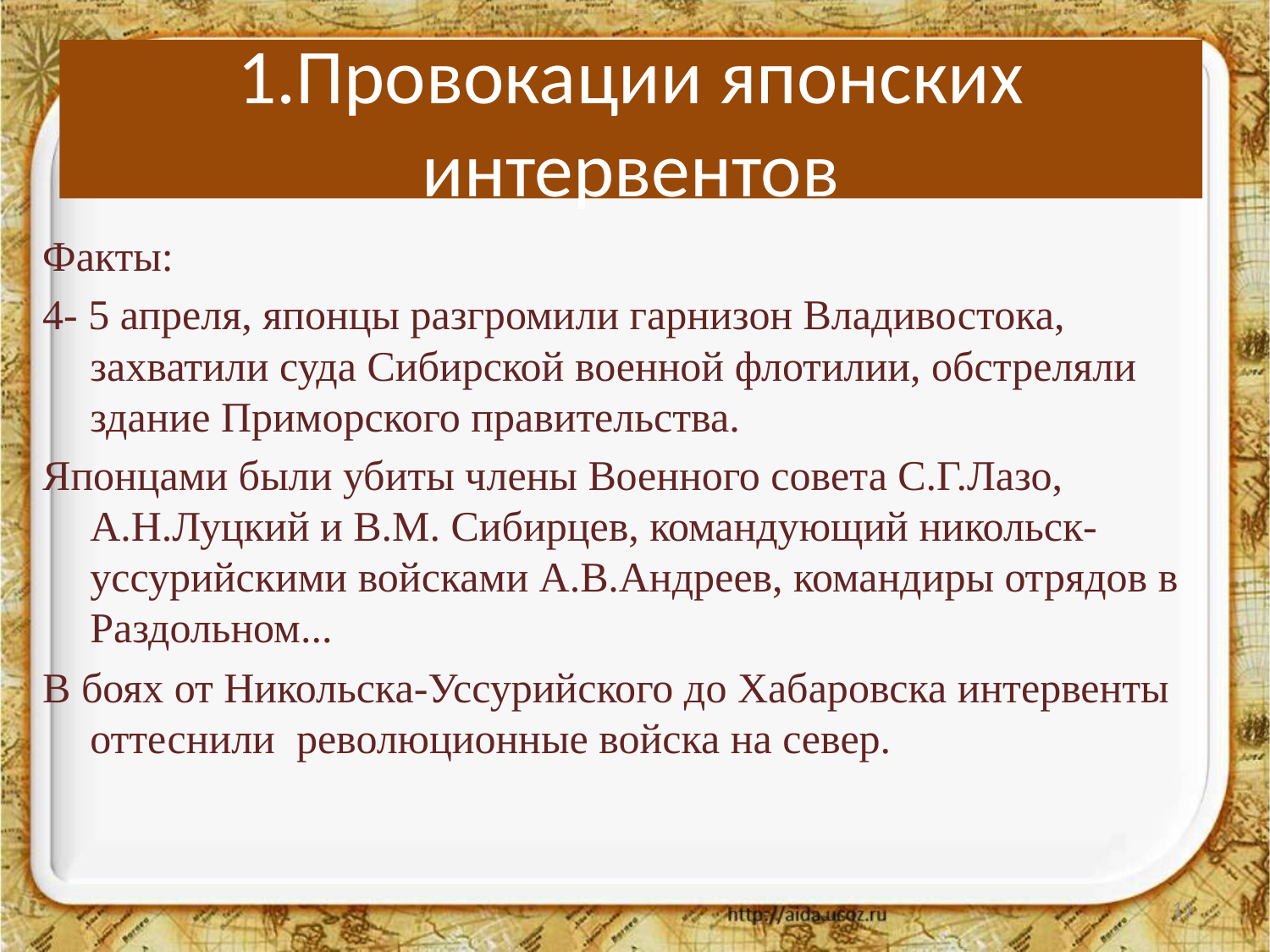

1.Провокации японских интервентов
Факты:
4- 5 апреля, японцы разгромили гарнизон Владивостока, захватили суда Сибирской военной флотилии, обстреляли здание Приморского правительства.
Японцами были убиты члены Военного совета С.Г.Лазо, А.Н.Луцкий и В.М. Сибирцев, командующий никольск-уссурийскими войсками А.В.Андреев, командиры отрядов в Раздольном...
В боях от Никольска-Уссурийского до Хабаровска интервенты оттеснили  революционные войска на север.
11